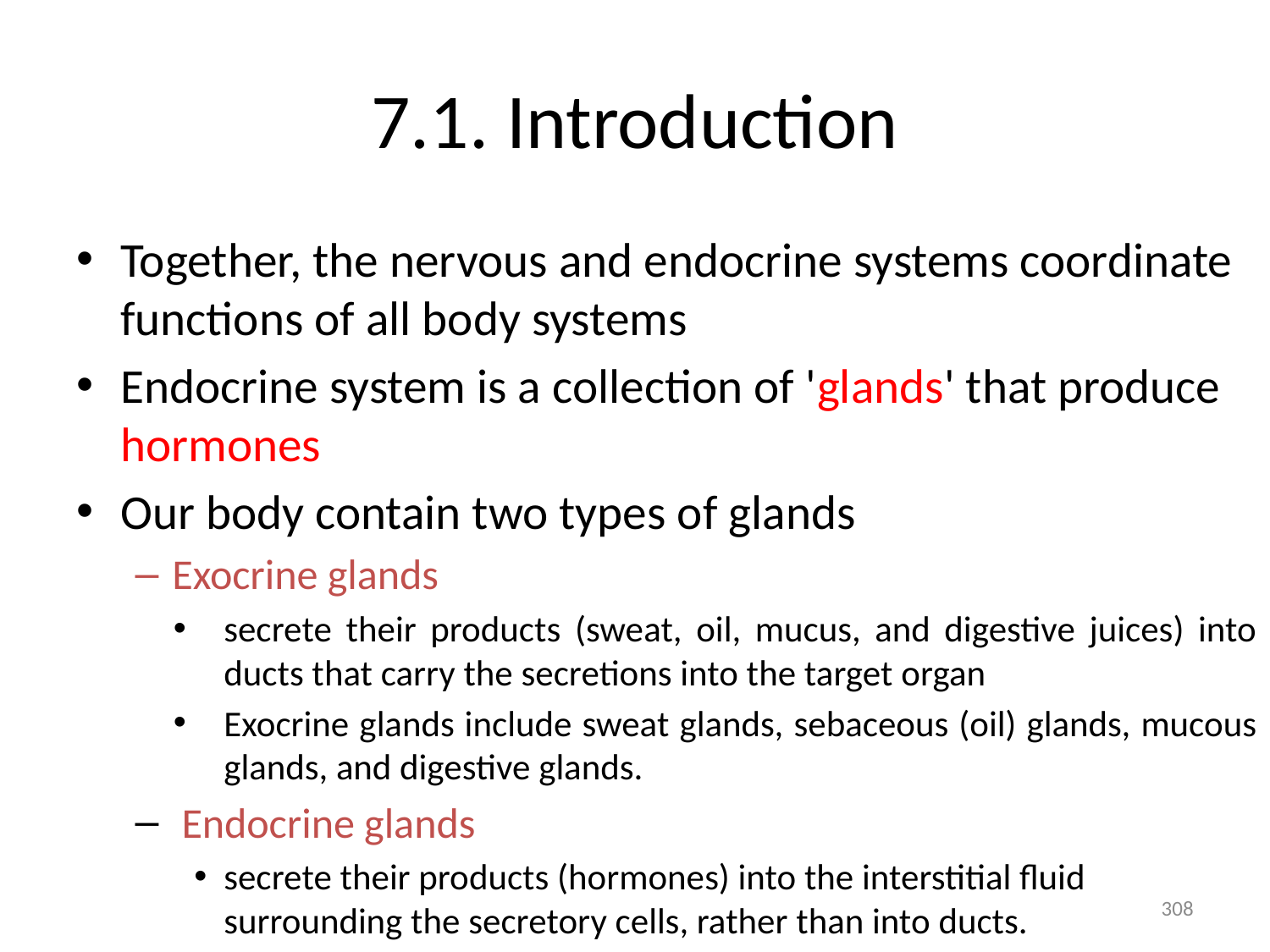

# 7.1. Introduction
Together, the nervous and endocrine systems coordinate functions of all body systems
Endocrine system is a collection of 'glands' that produce hormones
Our body contain two types of glands
Exocrine glands
secrete their products (sweat, oil, mucus, and digestive juices) into ducts that carry the secretions into the target organ
Exocrine glands include sweat glands, sebaceous (oil) glands, mucous glands, and digestive glands.
 Endocrine glands
secrete their products (hormones) into the interstitial fluid surrounding the secretory cells, rather than into ducts.

308